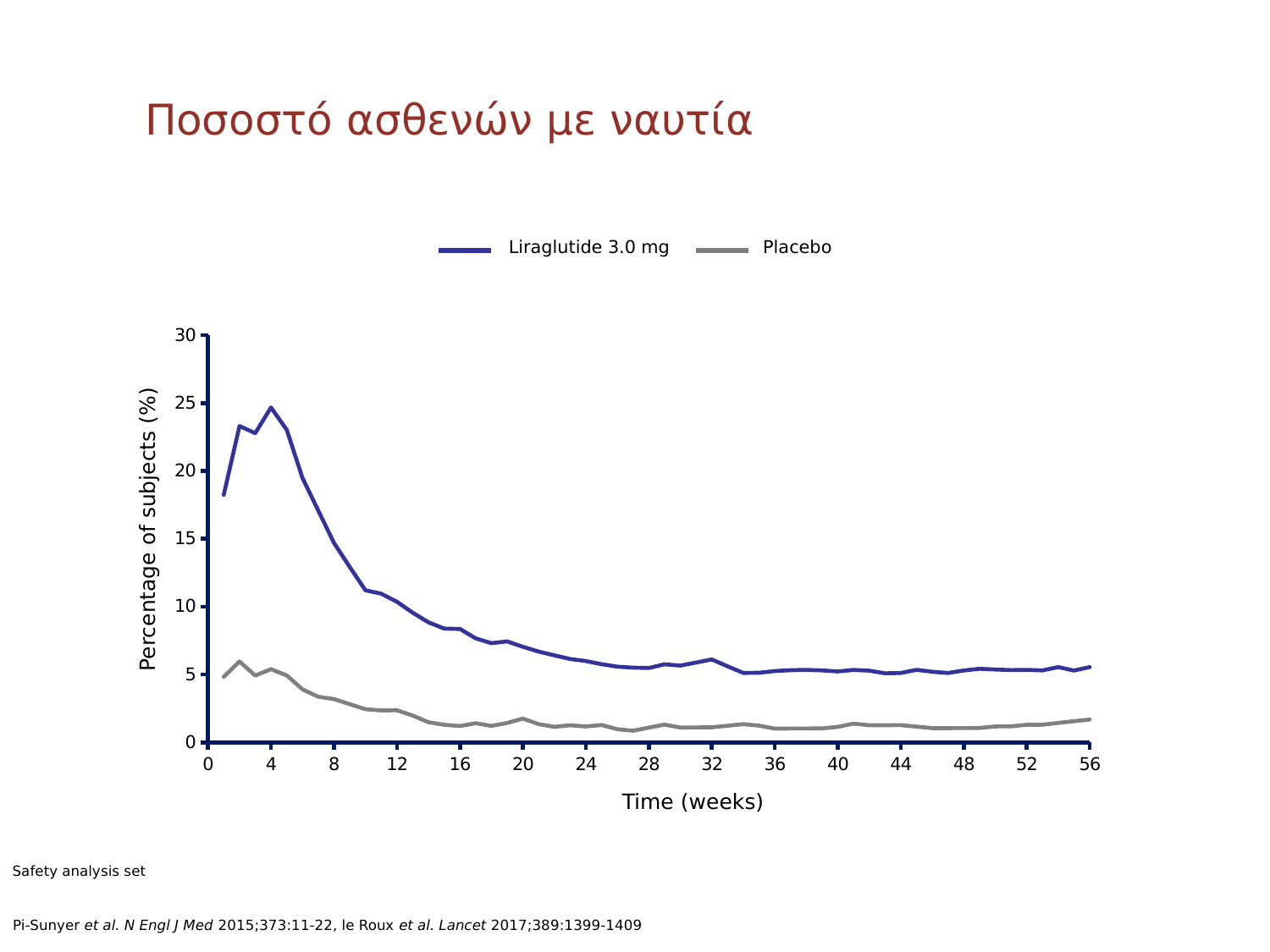

# Ποσοστό ασθενών με ναυτία
Liraglutide 3.0 mg
Placebo

### Chart

| Category | Series 1 | Series 2 |
|---|---|---|
Percentage of subjects (%)
Time (weeks)
Safety analysis set
Pi-Sunyer et al. N Engl J Med 2015;373:11-22, le Roux et al. Lancet 2017;389:1399-1409